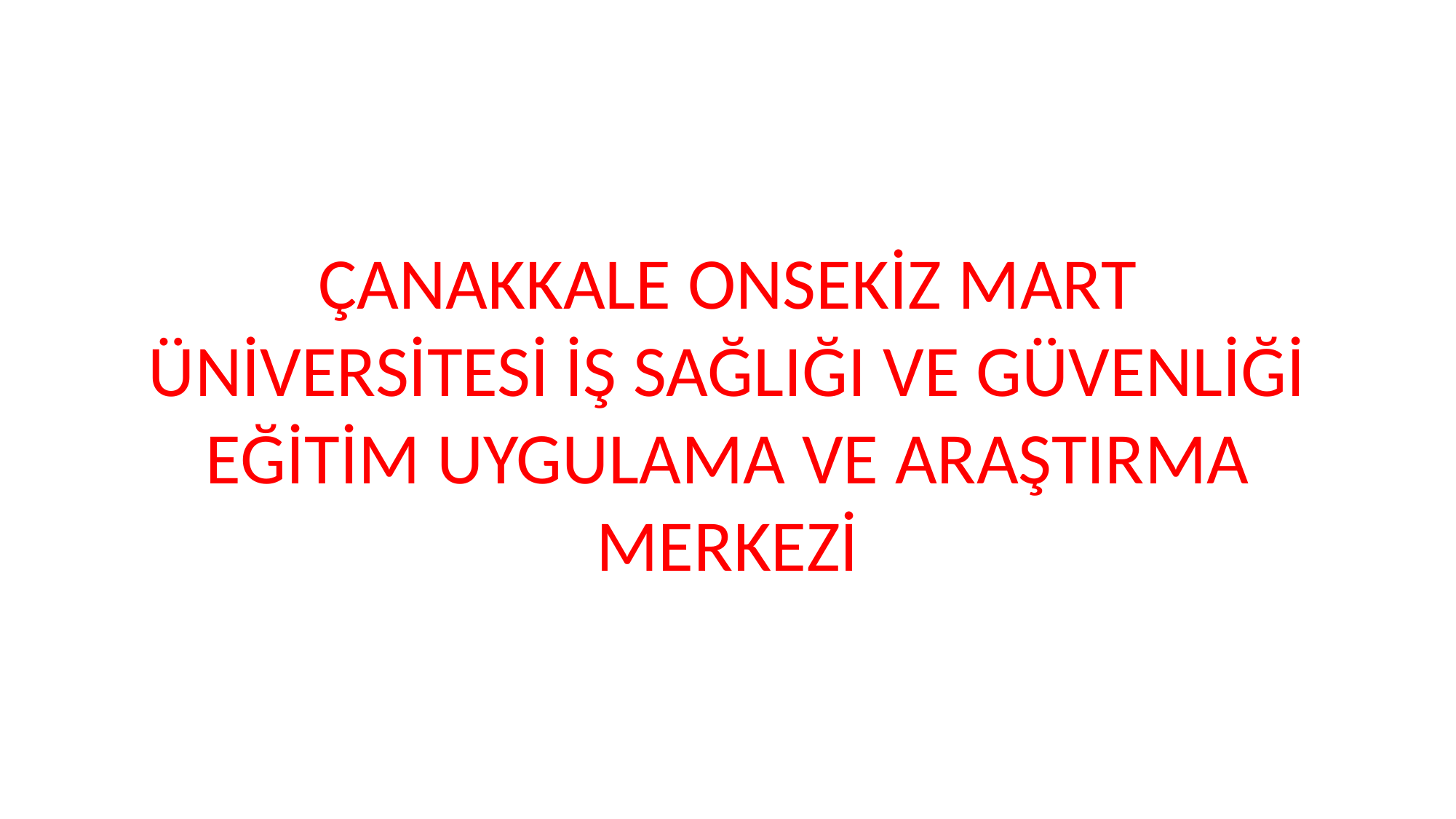

# ÇANAKKALE ONSEKİZ MART ÜNİVERSİTESİ İŞ SAĞLIĞI VE GÜVENLİĞİ EĞİTİM UYGULAMA VE ARAŞTIRMA MERKEZİ